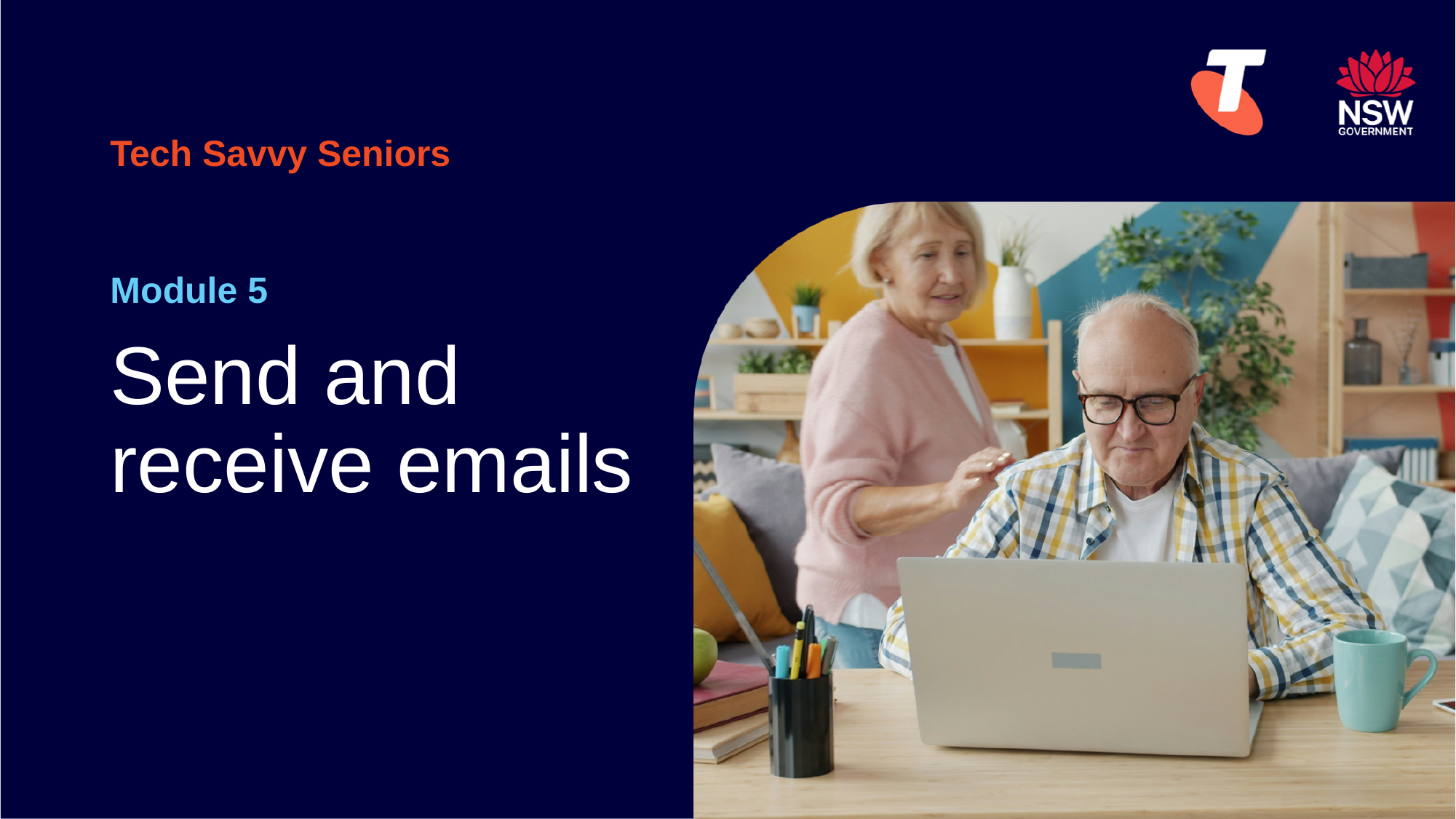

Tech Savvy Seniors
Module 5
# Send and receive emails